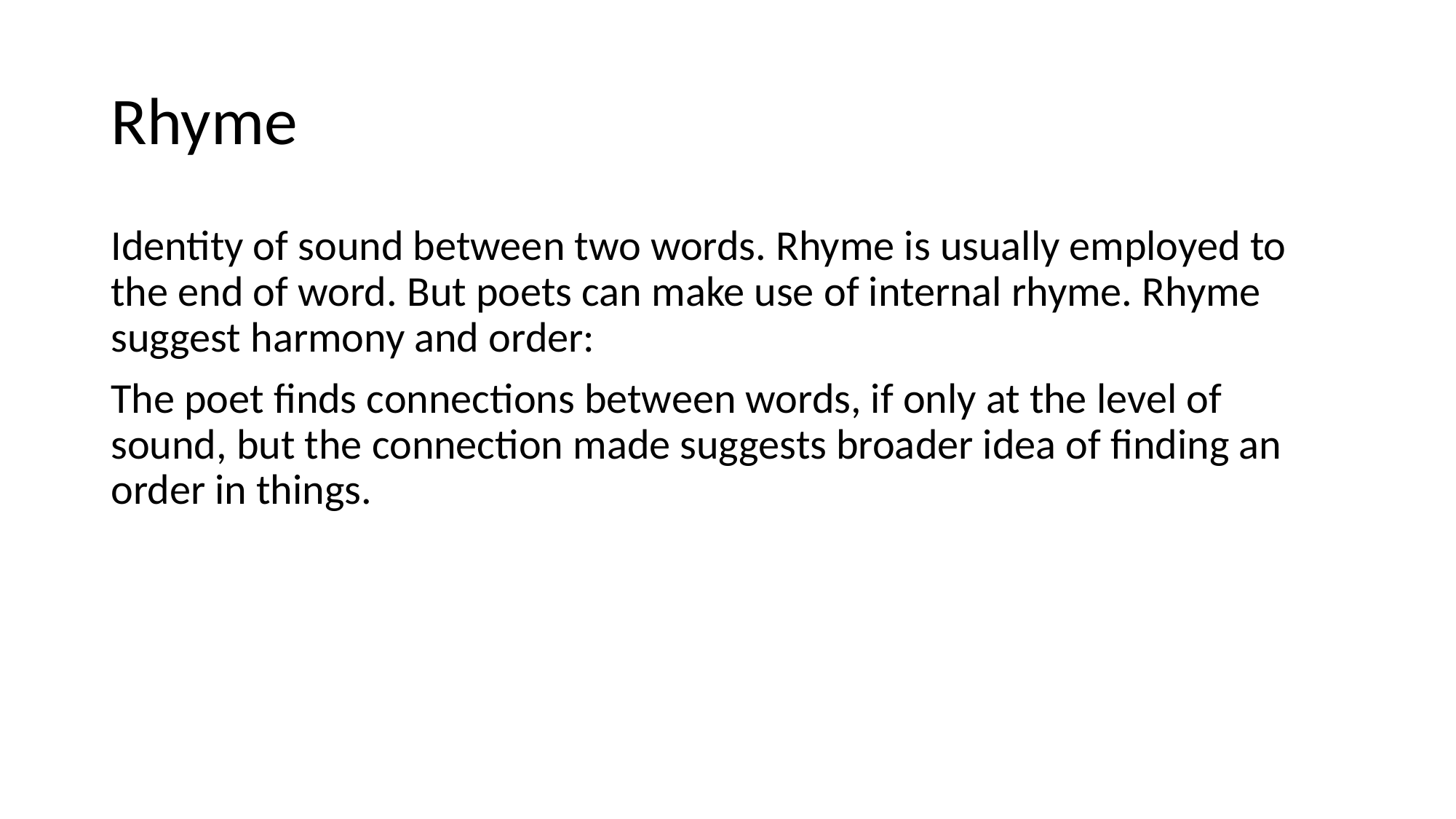

# Rhyme
Identity of sound between two words. Rhyme is usually employed to the end of word. But poets can make use of internal rhyme. Rhyme suggest harmony and order:
The poet finds connections between words, if only at the level of sound, but the connection made suggests broader idea of finding an order in things.